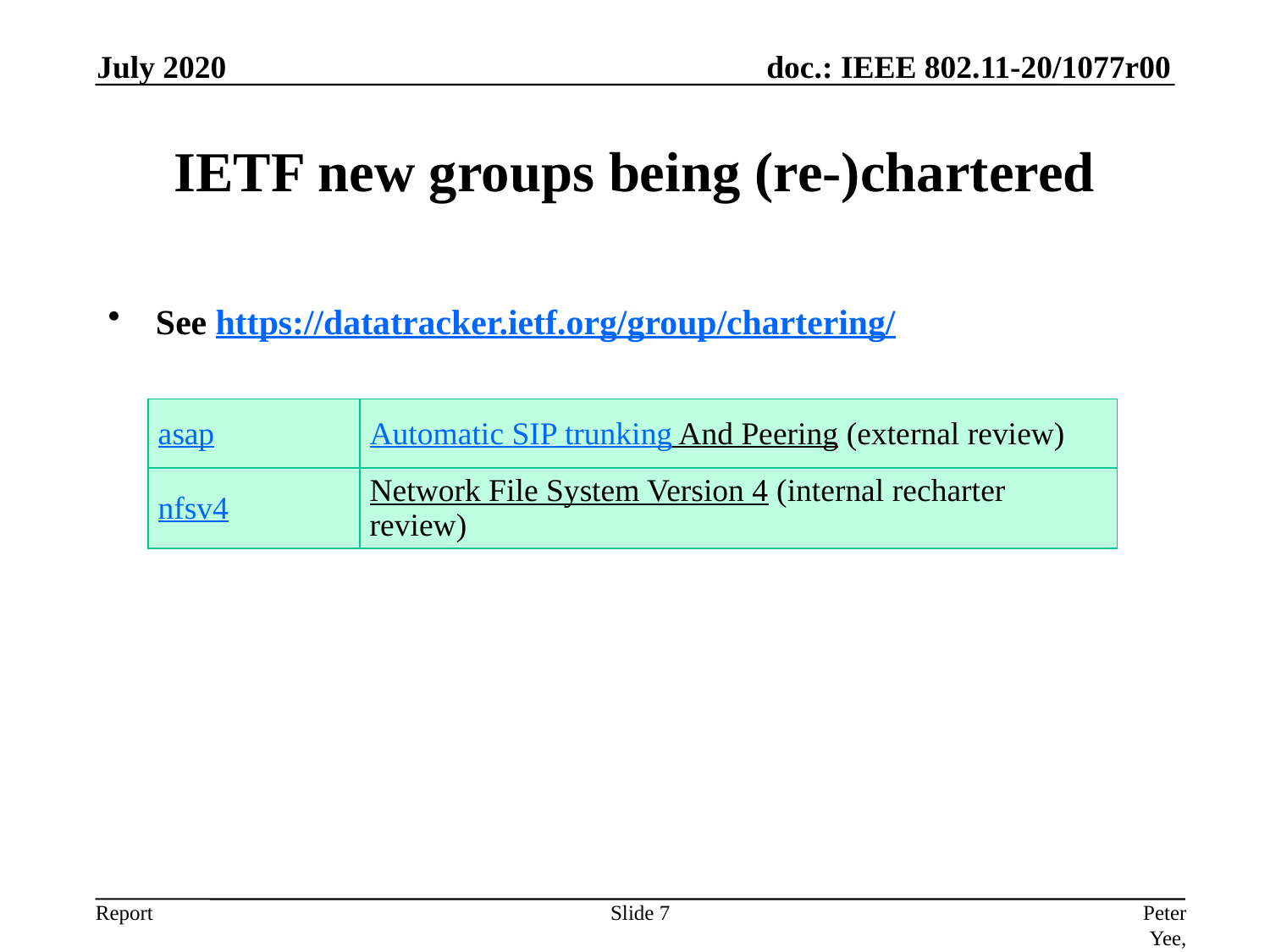

July 2020
# IETF new groups being (re-)chartered

See https://datatracker.ietf.org/group/chartering/
| asap | Automatic SIP trunking And Peering (external review) |
| --- | --- |
| nfsv4 | Network File System Version 4 (internal recharter review) |
Slide 7
Peter Yee, AKAYLA